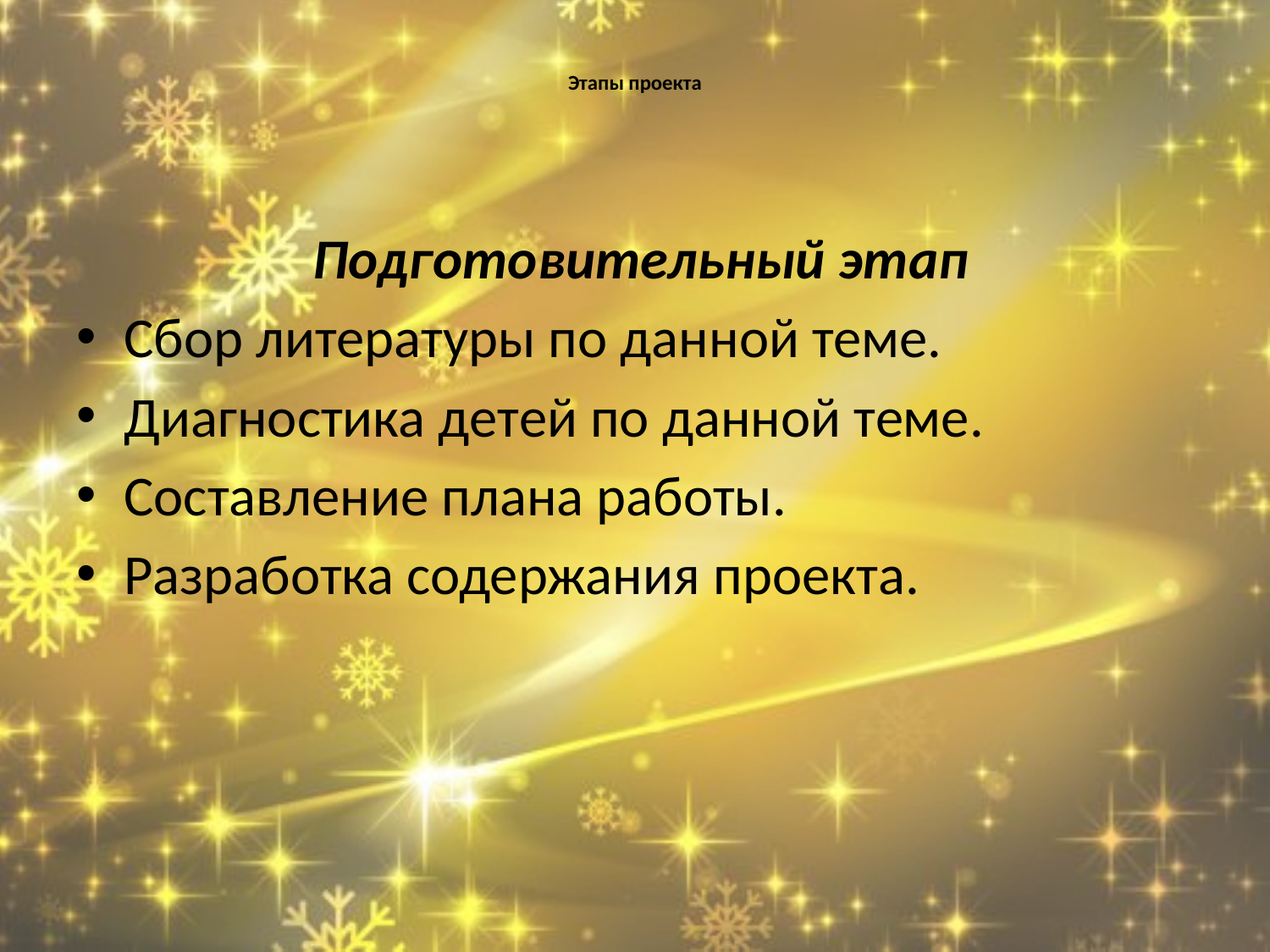

# Этапы проекта
 Подготовительный этап
Сбор литературы по данной теме.
Диагностика детей по данной теме.
Составление плана работы.
Разработка содержания проекта.